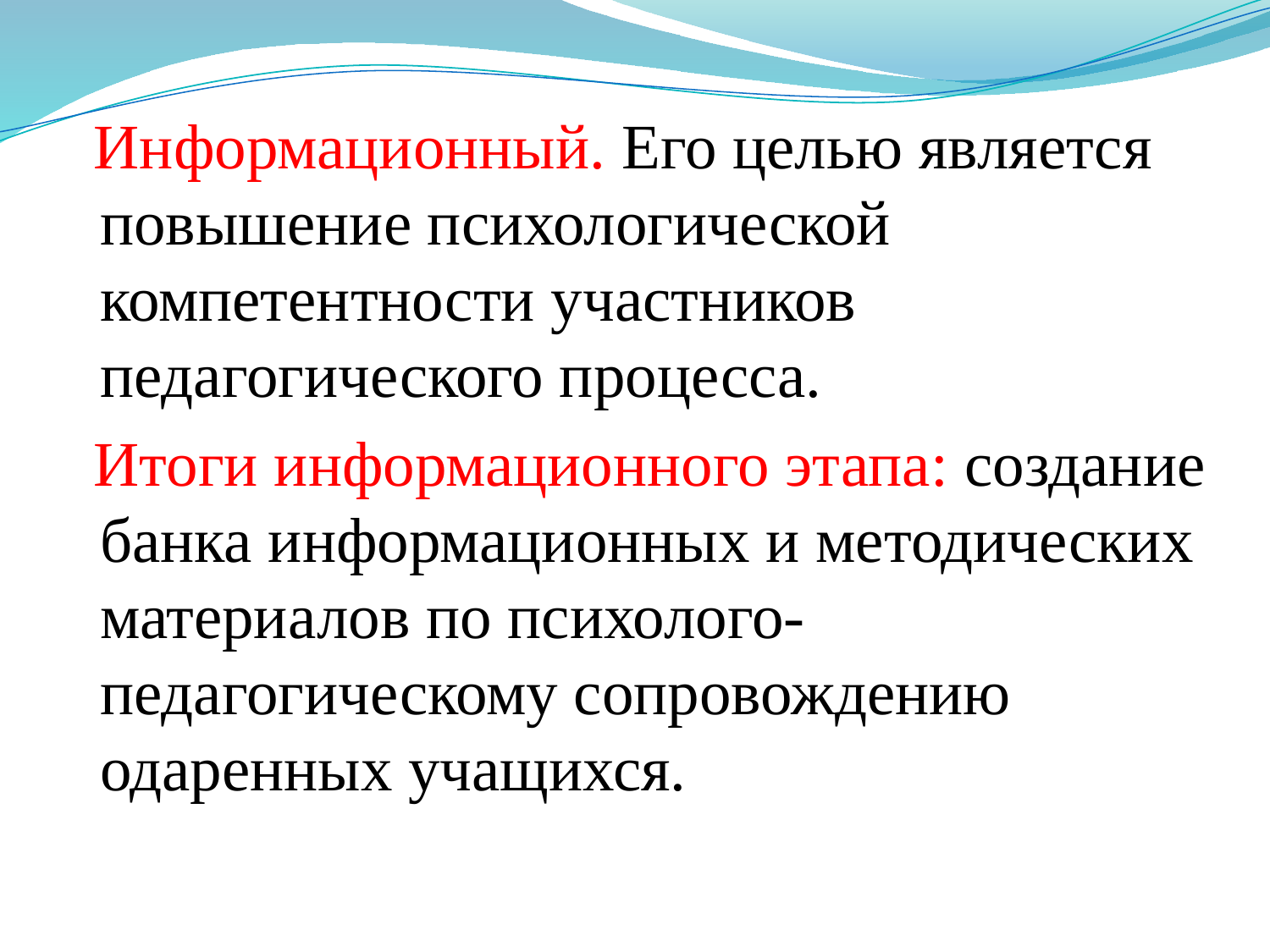

Информационный. Его целью является повышение психологической компетентности участников педагогического процесса.
  Итоги информационного этапа: создание банка информационных и методических материалов по психолого-педагогическому сопровождению одаренных учащихся.